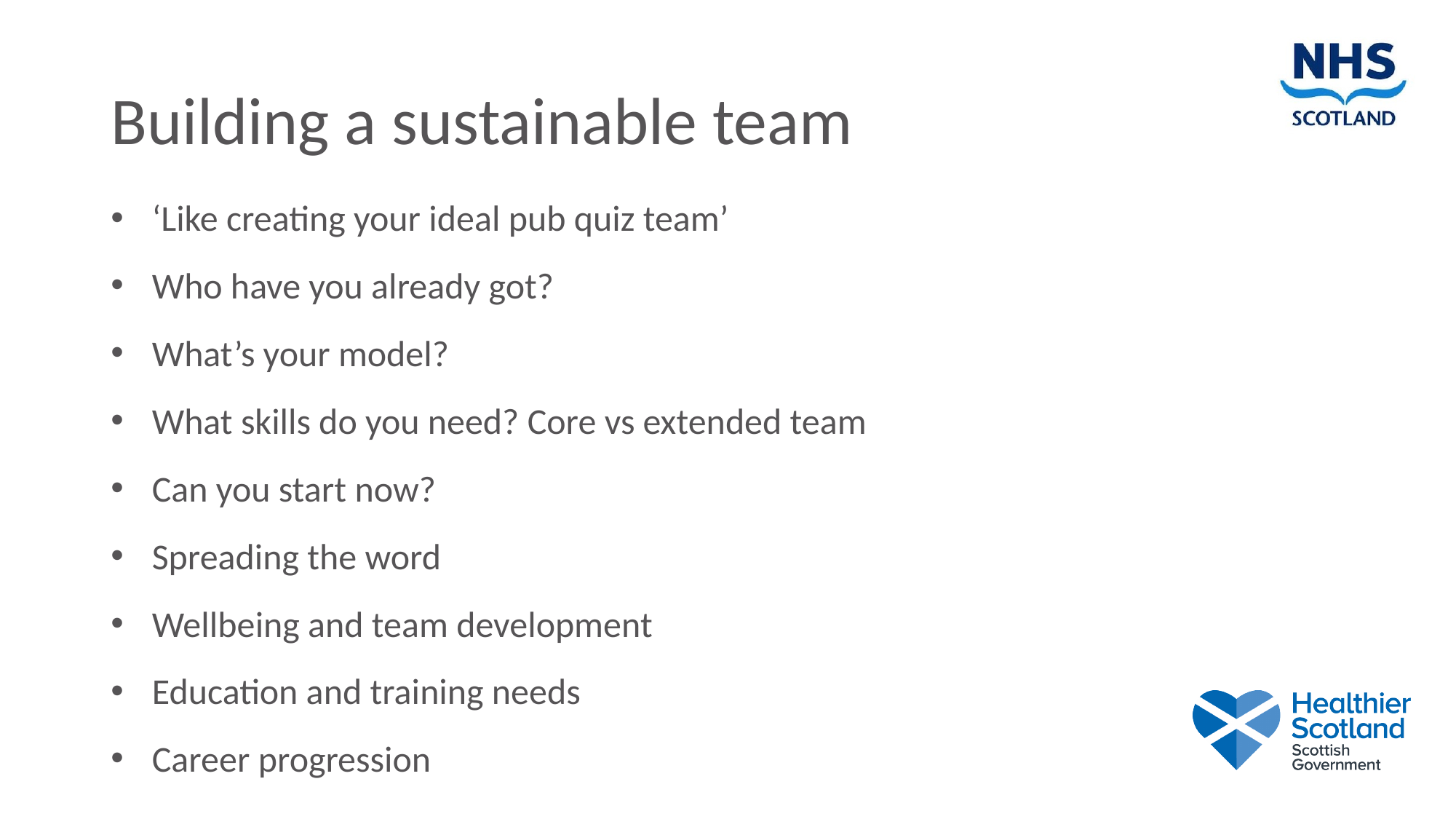

# Building a sustainable team
‘Like creating your ideal pub quiz team’
Who have you already got?
What’s your model?
What skills do you need? Core vs extended team
Can you start now?
Spreading the word
Wellbeing and team development
Education and training needs
Career progression